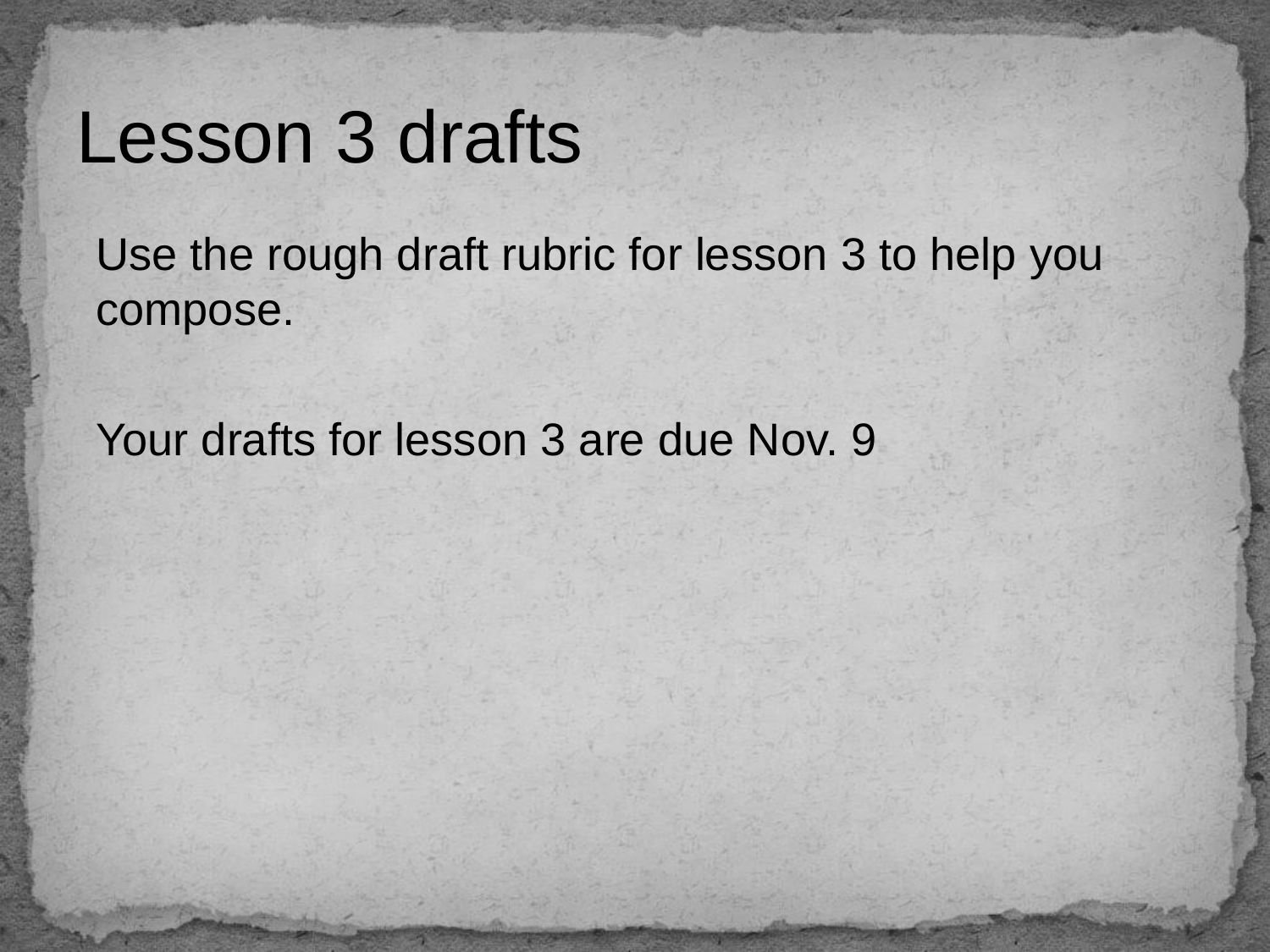

# Lesson 3 drafts
Use the rough draft rubric for lesson 3 to help you compose.

Your drafts for lesson 3 are due Nov. 9